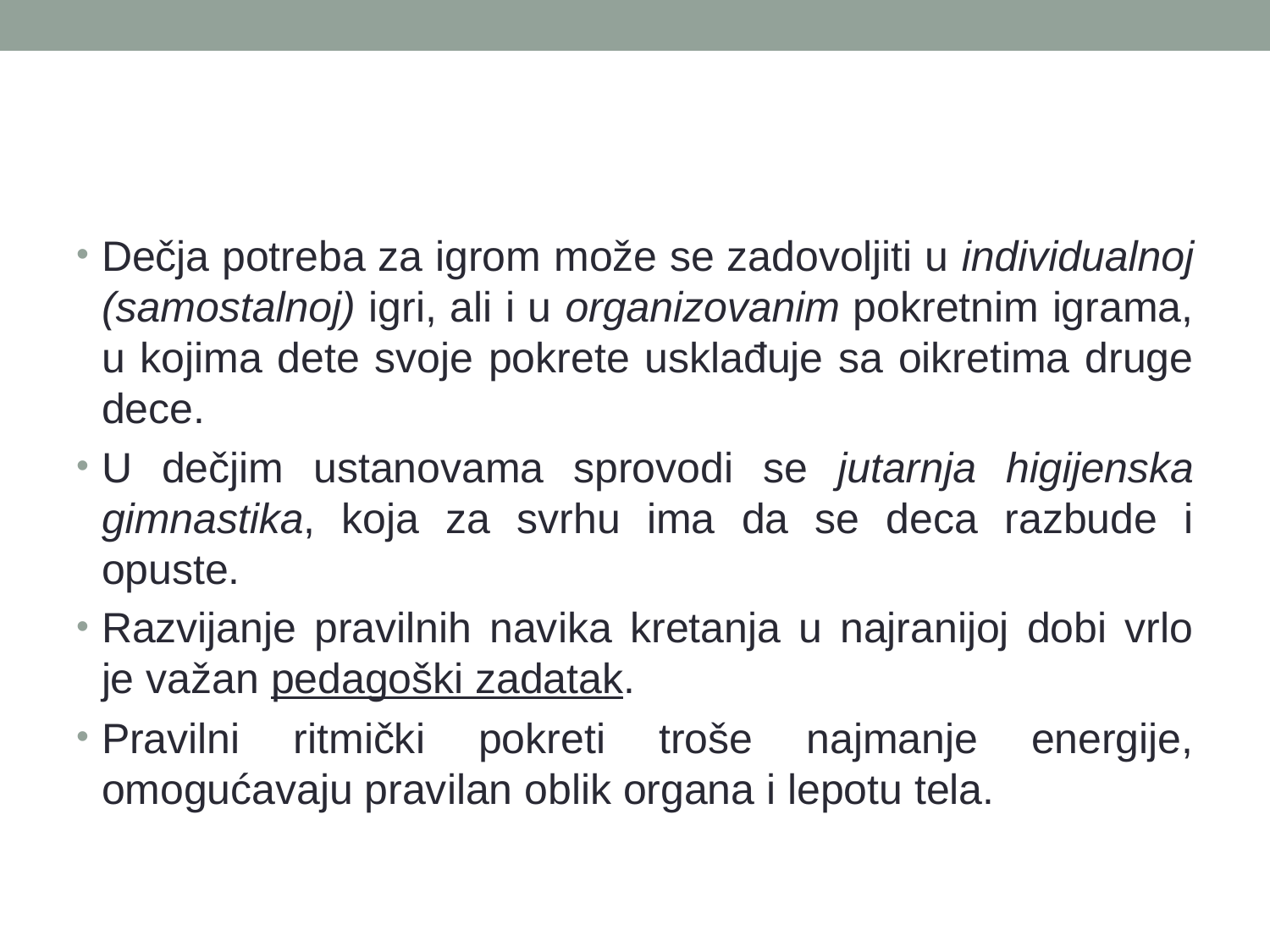

#
Dečja potreba za igrom može se zadovoljiti u individualnoj (samostalnoj) igri, ali i u organizovanim pokretnim igrama, u kojima dete svoje pokrete usklađuje sa oikretima druge dece.
U dečjim ustanovama sprovodi se jutarnja higijenska gimnastika, koja za svrhu ima da se deca razbude i opuste.
Razvijanje pravilnih navika kretanja u najranijoj dobi vrlo je važan pedagoški zadatak.
Pravilni ritmički pokreti troše najmanje energije, omogućavaju pravilan oblik organa i lepotu tela.